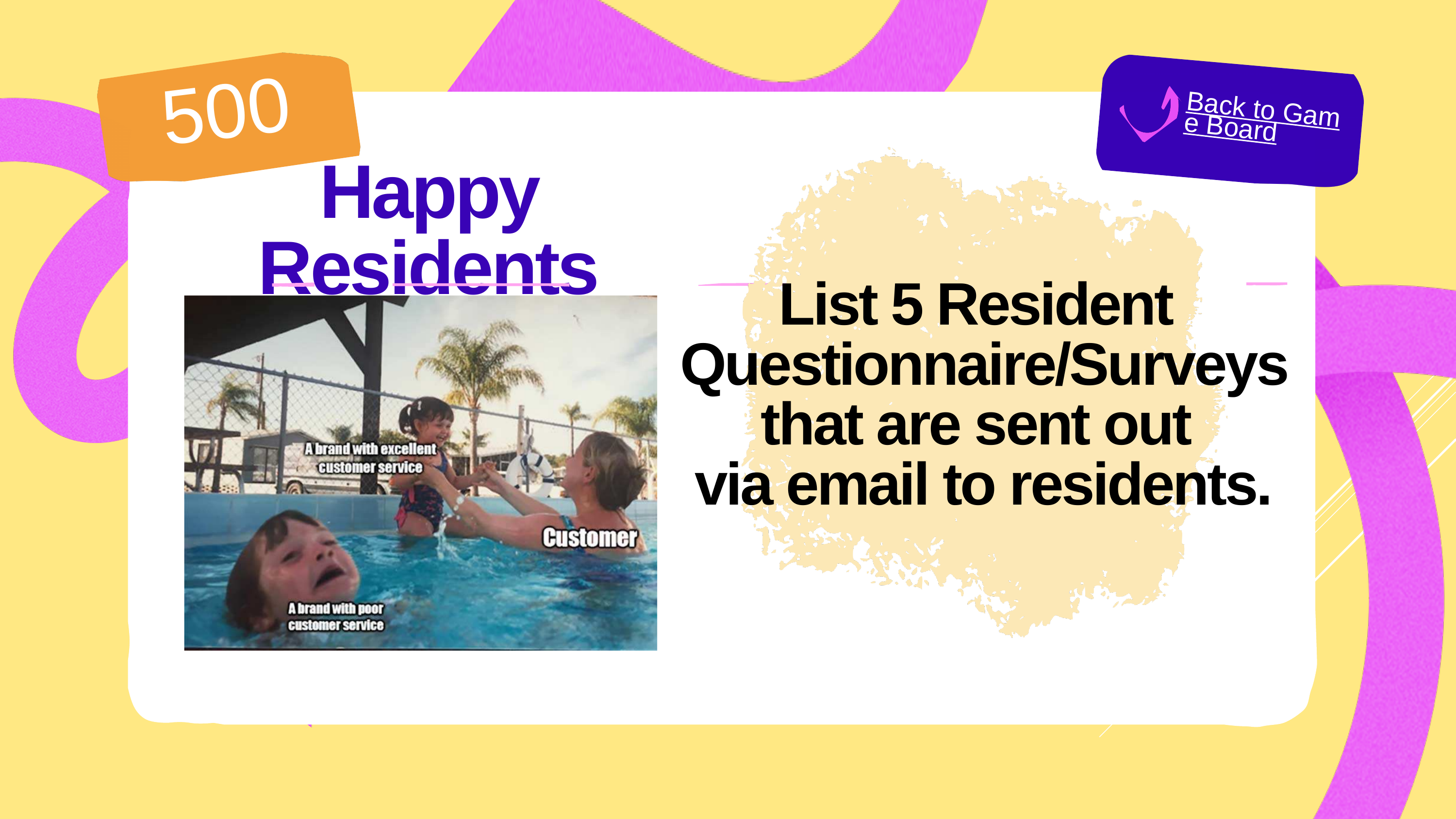

500

Back to Game Board

Happy Residents

List 5 Resident
Questionnaire/Surveys
that are sent out
via email to residents.